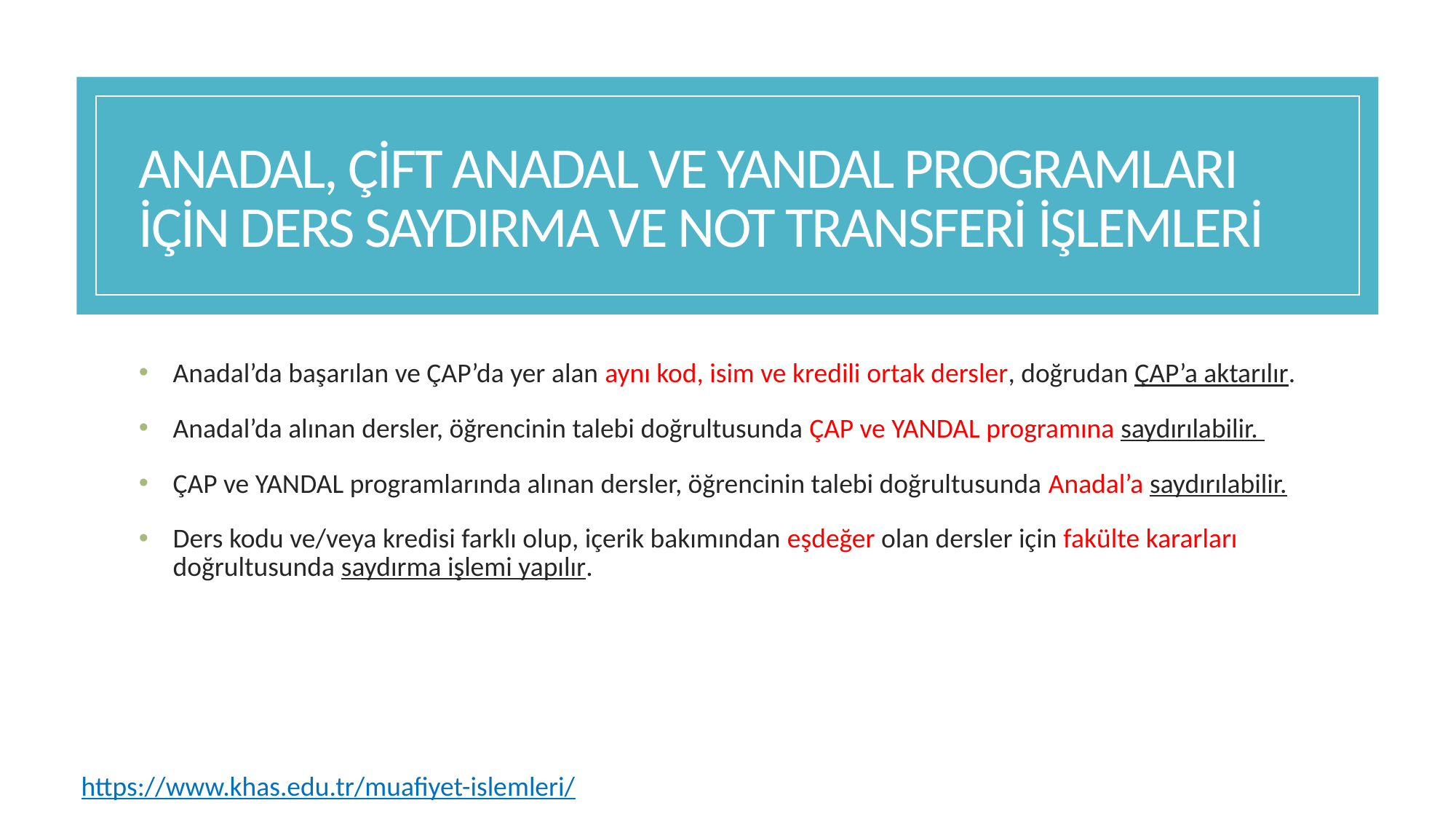

Anadal, Çİft anadal ve Yandal programları İçİn Ders Saydırma ve Not Transferİ İşlemlerİ
Anadal’da başarılan ve ÇAP’da yer alan aynı kod, isim ve kredili ortak dersler, doğrudan ÇAP’a aktarılır.
Anadal’da alınan dersler, öğrencinin talebi doğrultusunda ÇAP ve YANDAL programına saydırılabilir.
ÇAP ve YANDAL programlarında alınan dersler, öğrencinin talebi doğrultusunda Anadal’a saydırılabilir.
Ders kodu ve/veya kredisi farklı olup, içerik bakımından eşdeğer olan dersler için fakülte kararları doğrultusunda saydırma işlemi yapılır.
https://www.khas.edu.tr/muafiyet-islemleri/